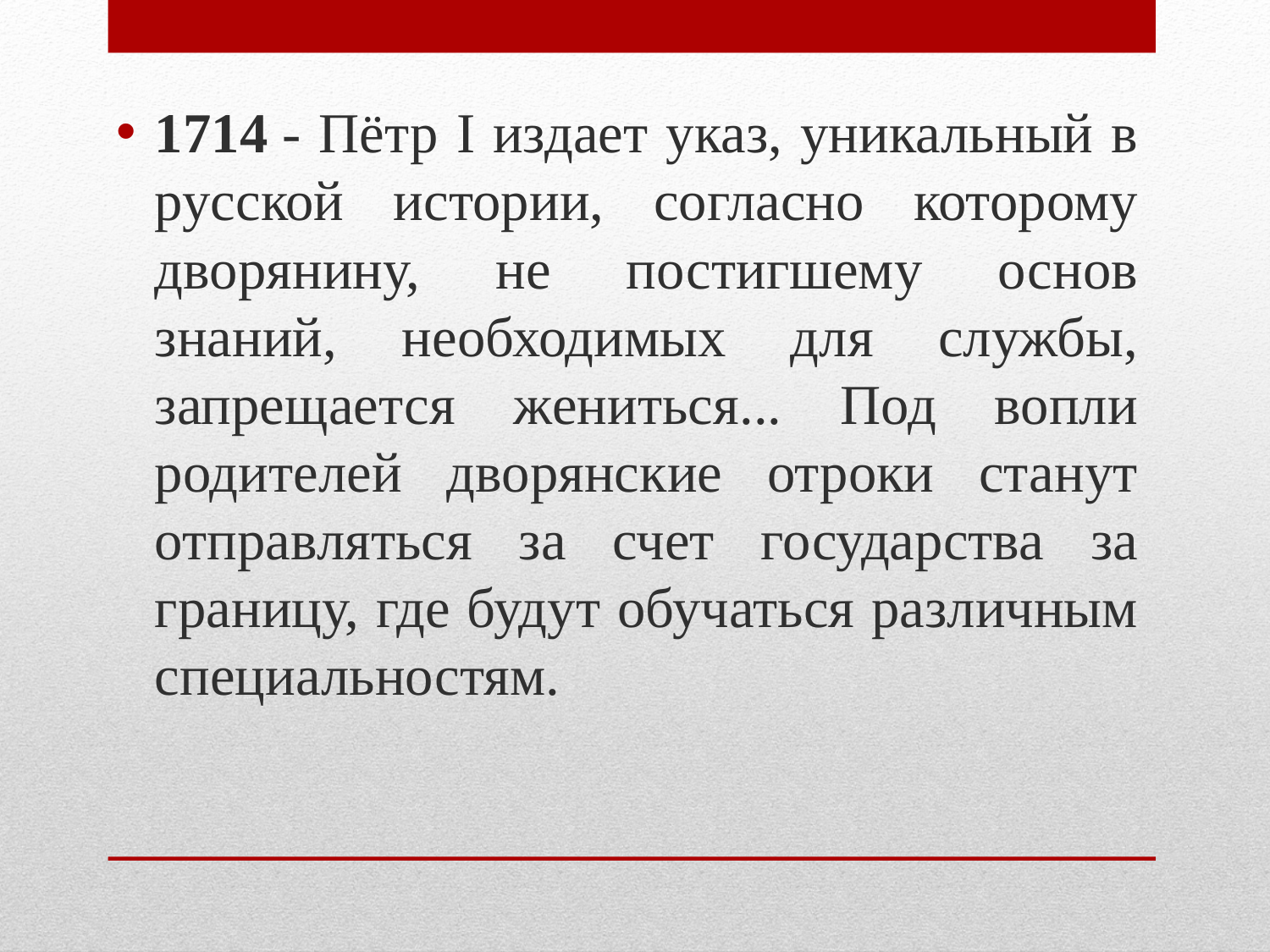

1714 - Пётр I издает указ, уникальный в русской истории, согласно которому дворянину, не постигшему основ знаний, необходимых для службы, запрещается жениться... Под вопли родителей дворянские отроки станут отправляться за счет государства за границу, где будут обучаться различным специальностям.